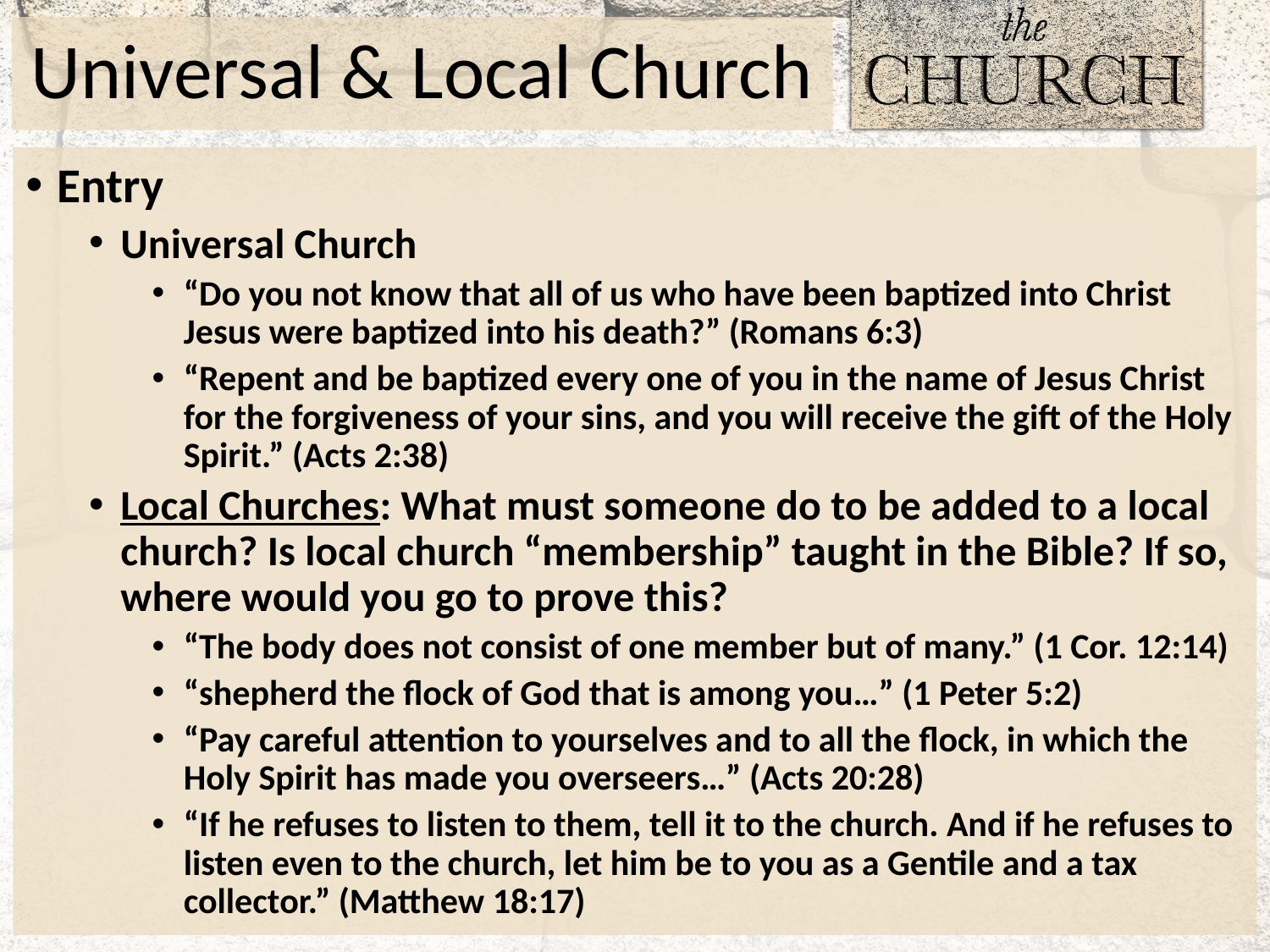

# Universal & Local Church

Entry
Universal Church
“Do you not know that all of us who have been baptized into Christ Jesus were baptized into his death?” (Romans 6:3)
“Repent and be baptized every one of you in the name of Jesus Christ for the forgiveness of your sins, and you will receive the gift of the Holy Spirit.” (Acts 2:38)
Local Churches: What must someone do to be added to a local church? Is local church “membership” taught in the Bible? If so, where would you go to prove this?
“The body does not consist of one member but of many.” (1 Cor. 12:14)
“shepherd the flock of God that is among you…” (1 Peter 5:2)
“Pay careful attention to yourselves and to all the flock, in which the Holy Spirit has made you overseers…” (Acts 20:28)
“If he refuses to listen to them, tell it to the church. And if he refuses to listen even to the church, let him be to you as a Gentile and a tax collector.” (Matthew 18:17)